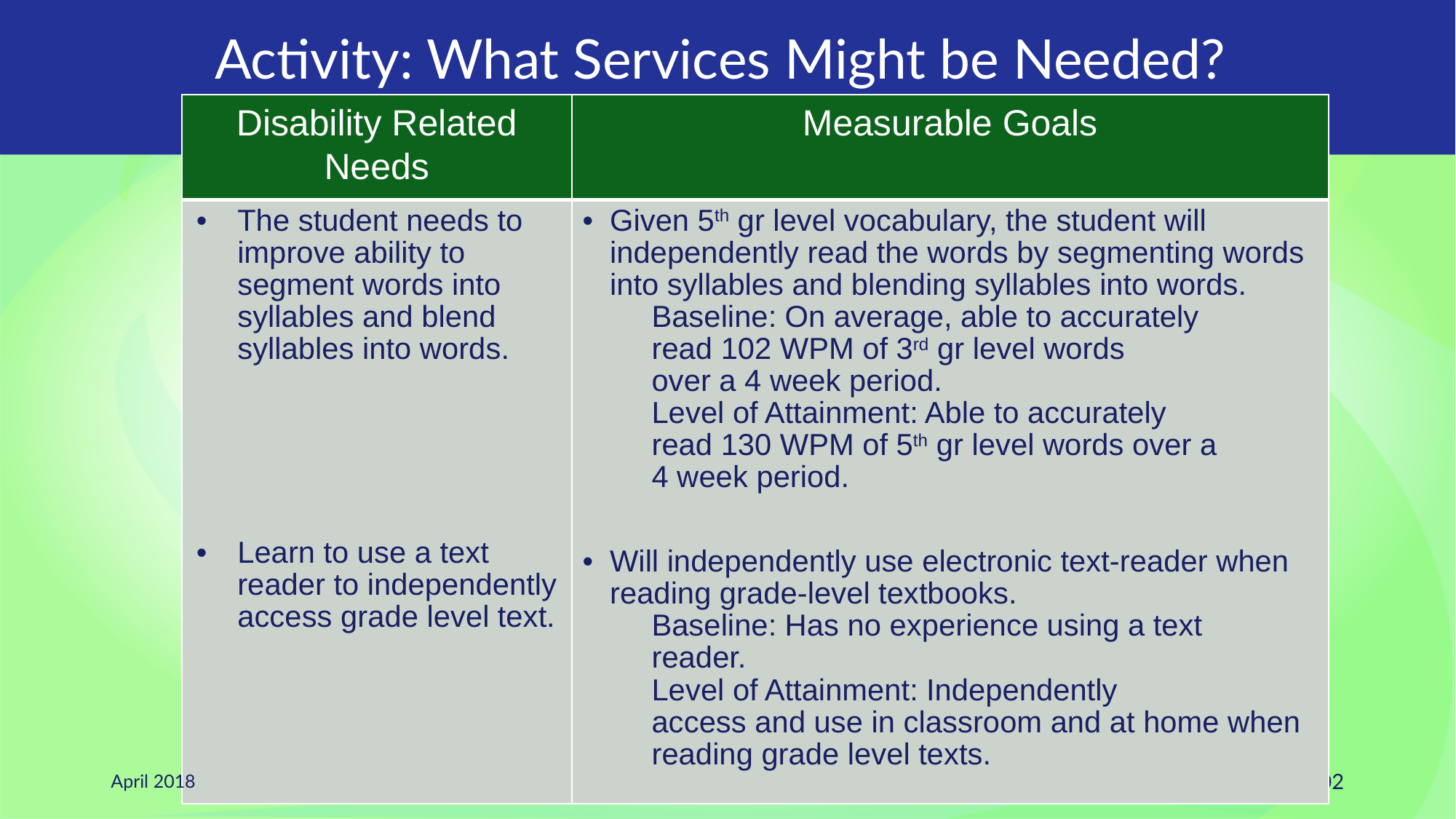

# Activity: What Services Might be Needed?
| Disability Related Needs | Measurable Goals |
| --- | --- |
| The student needs to improve ability to segment words into syllables and blend syllables into words. Learn to use a text reader to independently access grade level text. | Given 5th gr level vocabulary, the student will independently read the words by segmenting words into syllables and blending syllables into words. Baseline: On average, able to accurately read 102 WPM of 3rd gr level words over a 4 week period. Level of Attainment: Able to accurately read 130 WPM of 5th gr level words over a 4 week period. Will independently use electronic text-reader when reading grade-level textbooks. Baseline: Has no experience using a text reader. Level of Attainment: Independently access and use in classroom and at home when reading grade level texts. |
April 2018
102